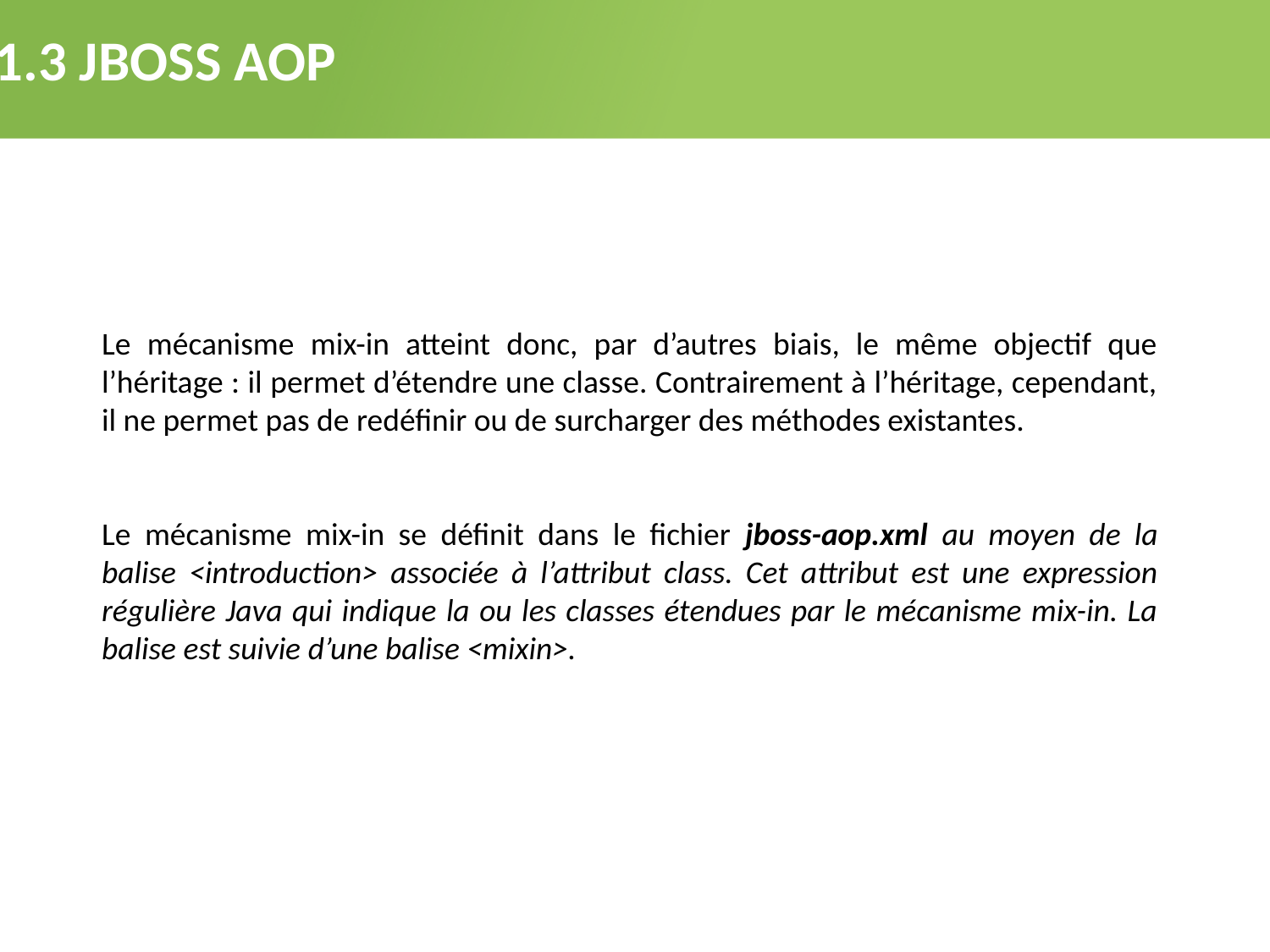

2.1.3 JBOSS AOP
Le mécanisme mix-in atteint donc, par d’autres biais, le même objectif que l’héritage : il permet d’étendre une classe. Contrairement à l’héritage, cependant, il ne permet pas de redéfinir ou de surcharger des méthodes existantes.

Le mécanisme mix-in se définit dans le fichier jboss-aop.xml au moyen de la balise <introduction> associée à l’attribut class. Cet attribut est une expression régulière Java qui indique la ou les classes étendues par le mécanisme mix-in. La balise est suivie d’une balise <mixin>.